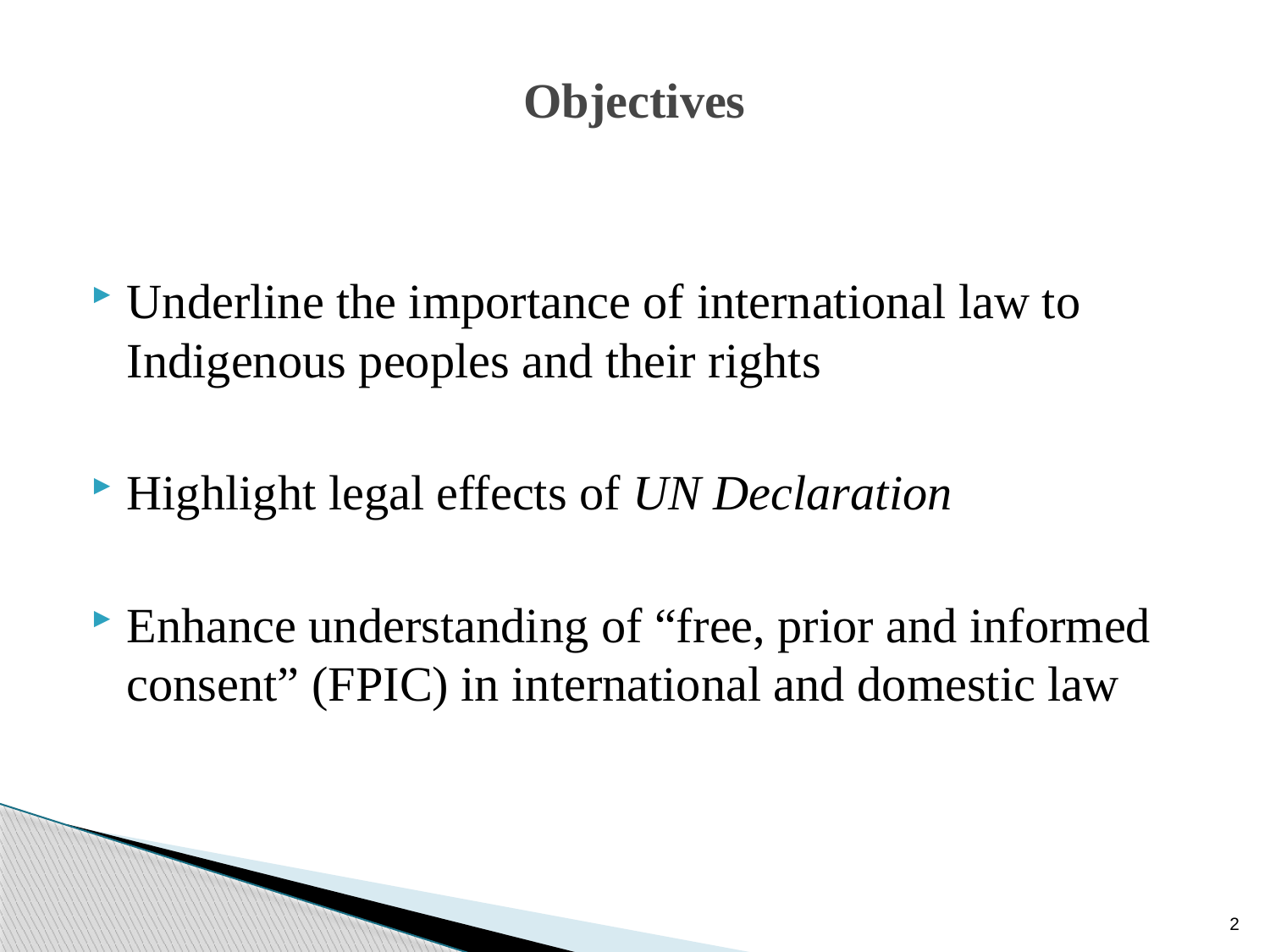

# Objectives

Underline the importance of international law to Indigenous peoples and their rights

Highlight legal effects of UN Declaration

Enhance understanding of “free, prior and informed consent” (FPIC) in international and domestic law

2